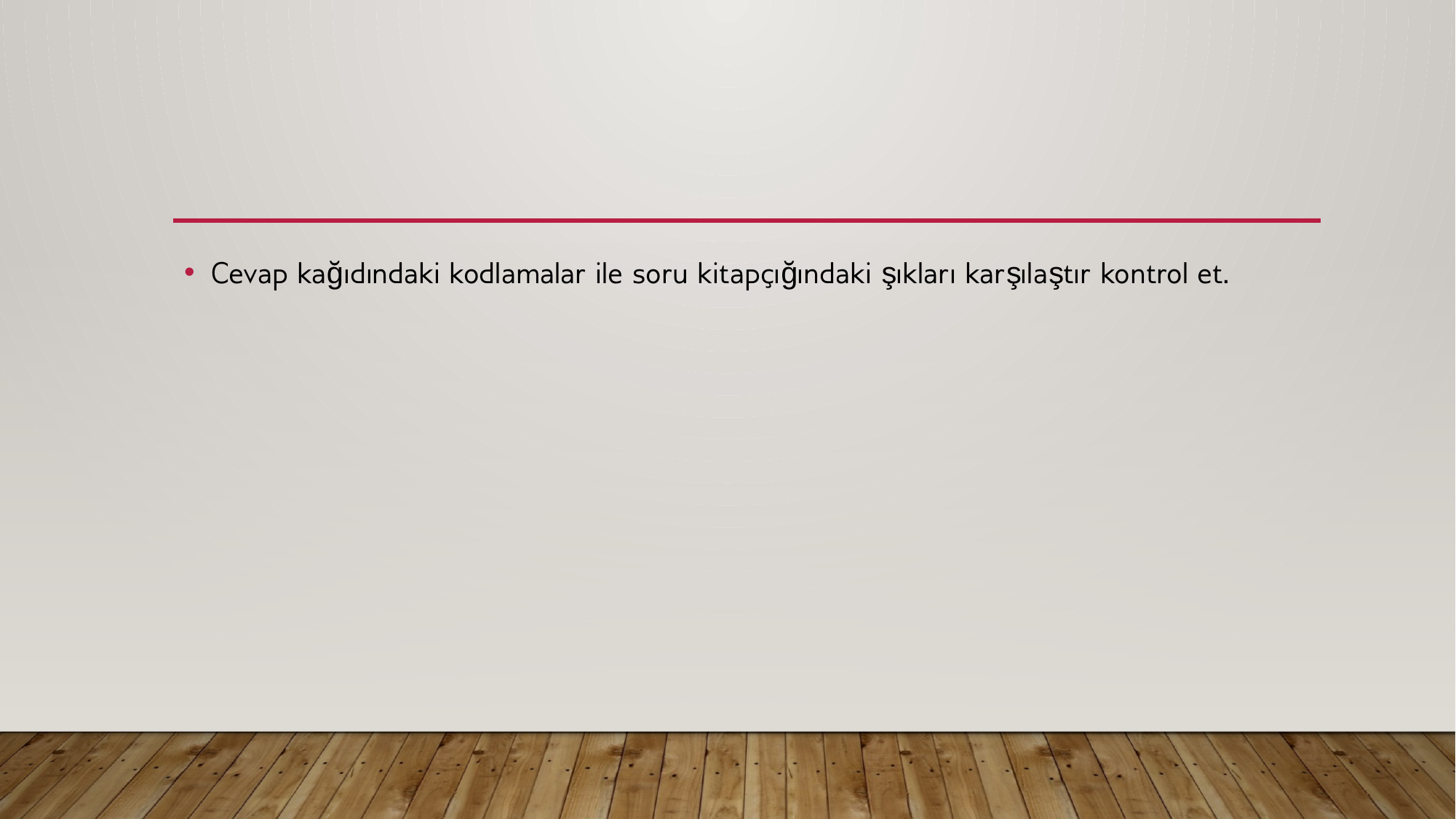

#
Cevap kağıdındaki kodlamalar ile soru kitapçığındaki şıkları karşılaştır kontrol et.